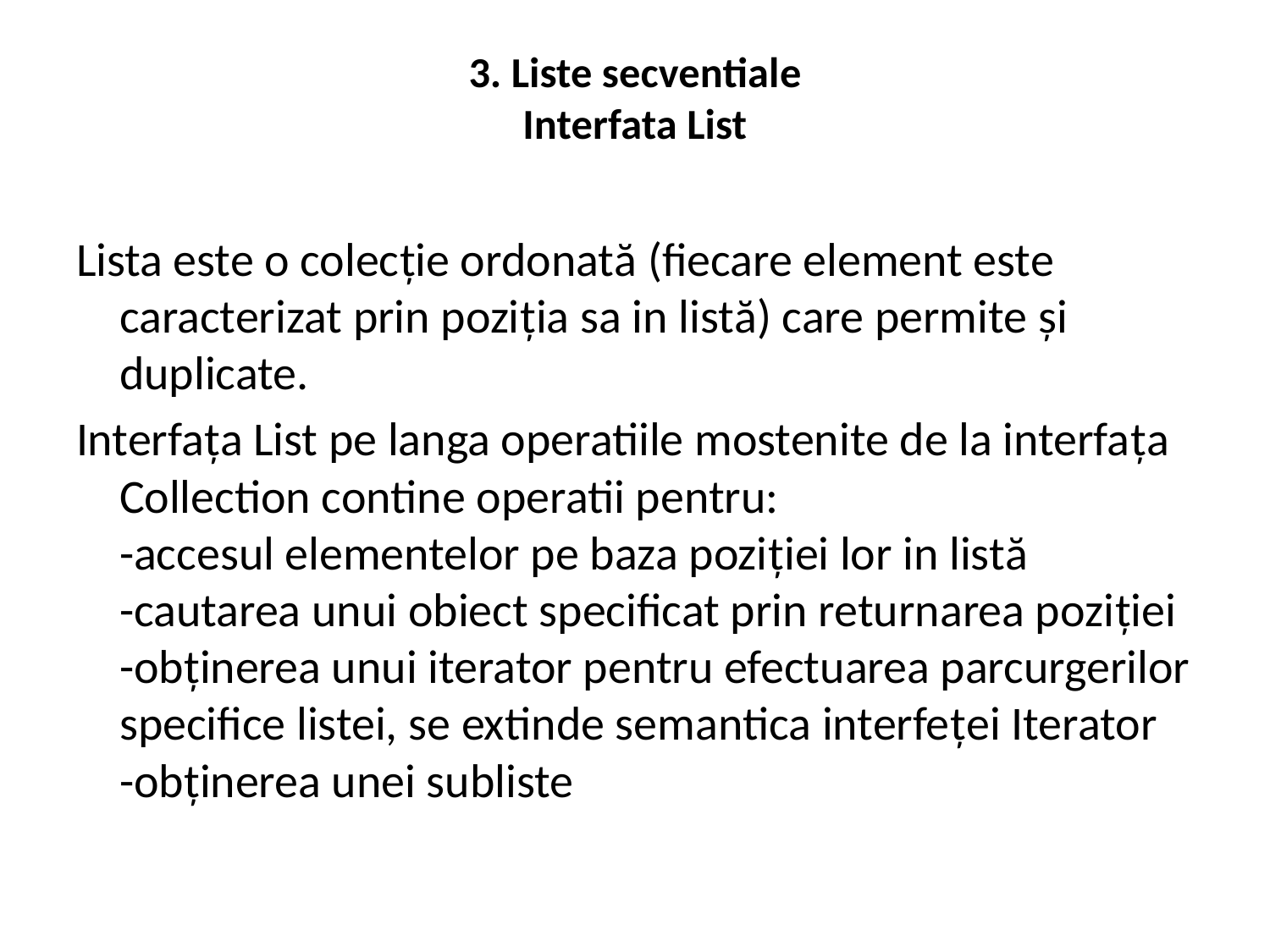

# 3. Liste secventiale Interfata List
Lista este o colecție ordonată (fiecare element este caracterizat prin poziția sa in listă) care permite și duplicate.
Interfața List pe langa operatiile mostenite de la interfața Collection contine operatii pentru:
-accesul elementelor pe baza poziției lor in listă
-cautarea unui obiect specificat prin returnarea poziției
-obținerea unui iterator pentru efectuarea parcurgerilor specifice listei, se extinde semantica interfeței Iterator
-obținerea unei subliste